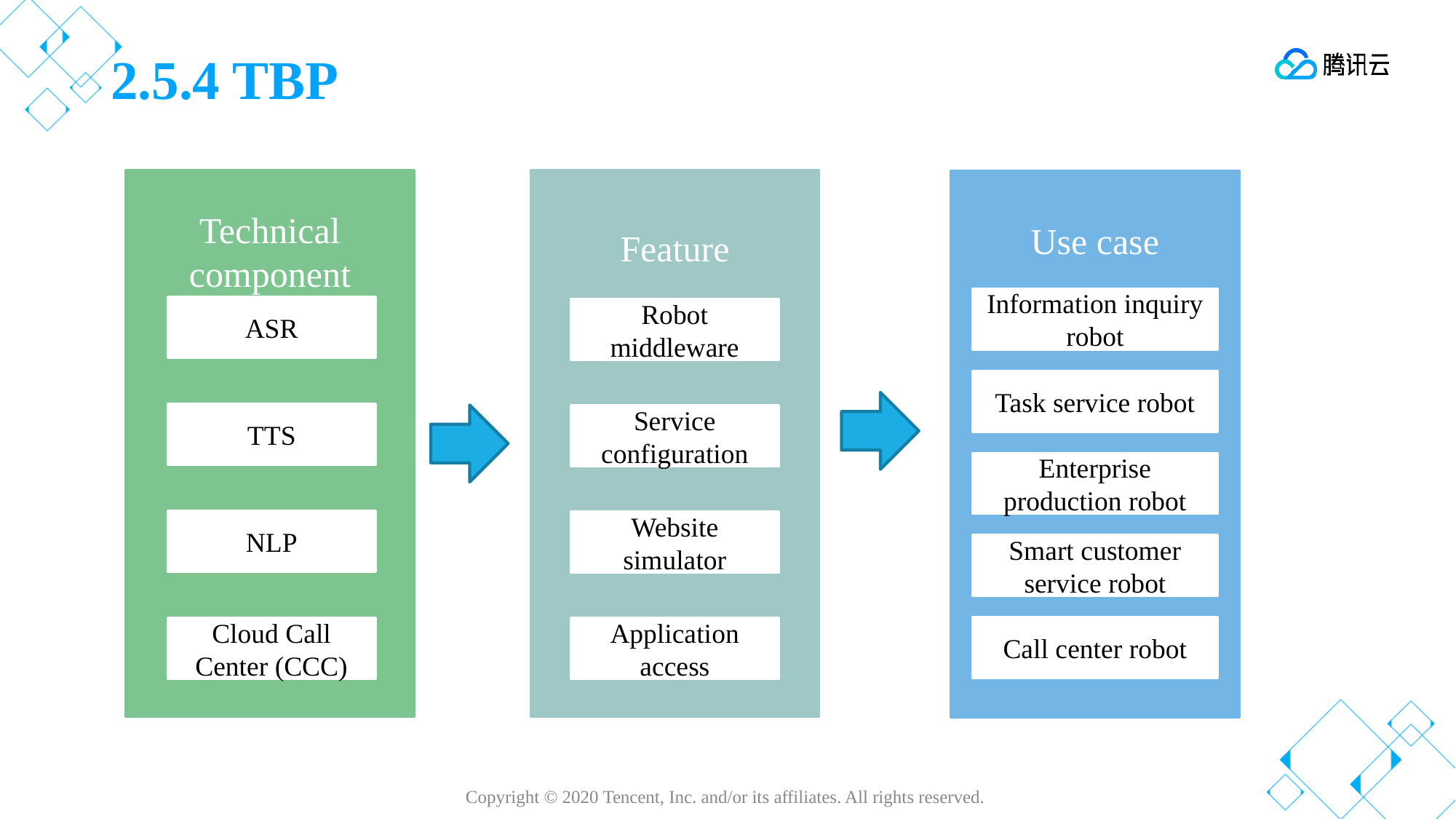

# 2.5.4 TBP
Technical component

Feature

Use case

Information inquiry robot
ASR
Robot middleware
Task service robot

TTS

Service configuration
Enterprise production robot
NLP
Website simulator
Smart customer service robot
Call center robot
Cloud Call Center (CCC)
Application access
Copyright © 2020 Tencent, Inc. and/or its affiliates. All rights reserved.